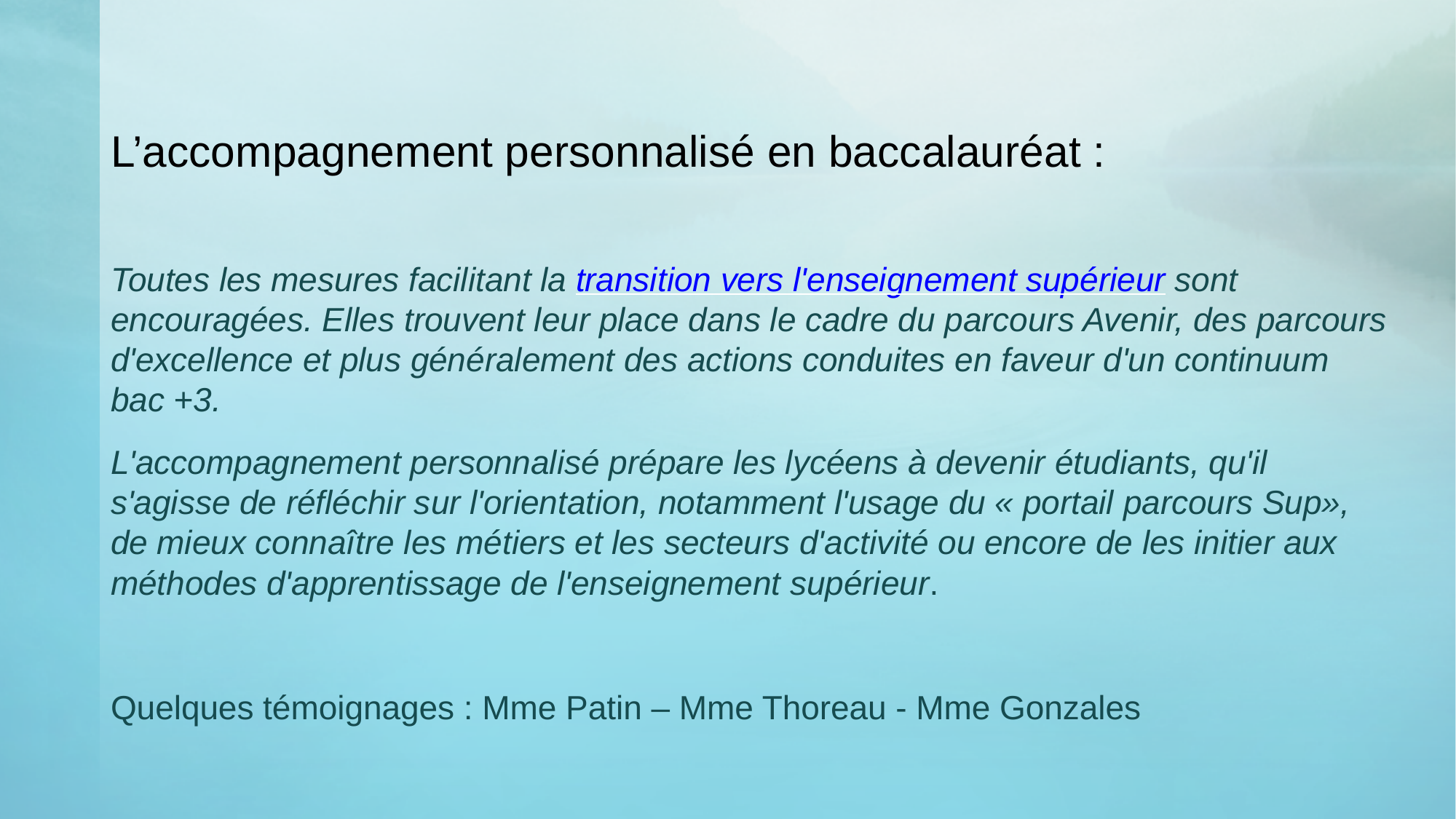

L’accompagnement personnalisé en baccalauréat :

Toutes les mesures facilitant la transition vers l'enseignement supérieur sont encouragées. Elles trouvent leur place dans le cadre du parcours Avenir, des parcours d'excellence et plus généralement des actions conduites en faveur d'un continuum bac +3.
L'accompagnement personnalisé prépare les lycéens à devenir étudiants, qu'il s'agisse de réfléchir sur l'orientation, notamment l'usage du « portail parcours Sup», de mieux connaître les métiers et les secteurs d'activité ou encore de les initier aux méthodes d'apprentissage de l'enseignement supérieur.

Quelques témoignages : Mme Patin – Mme Thoreau - Mme Gonzales